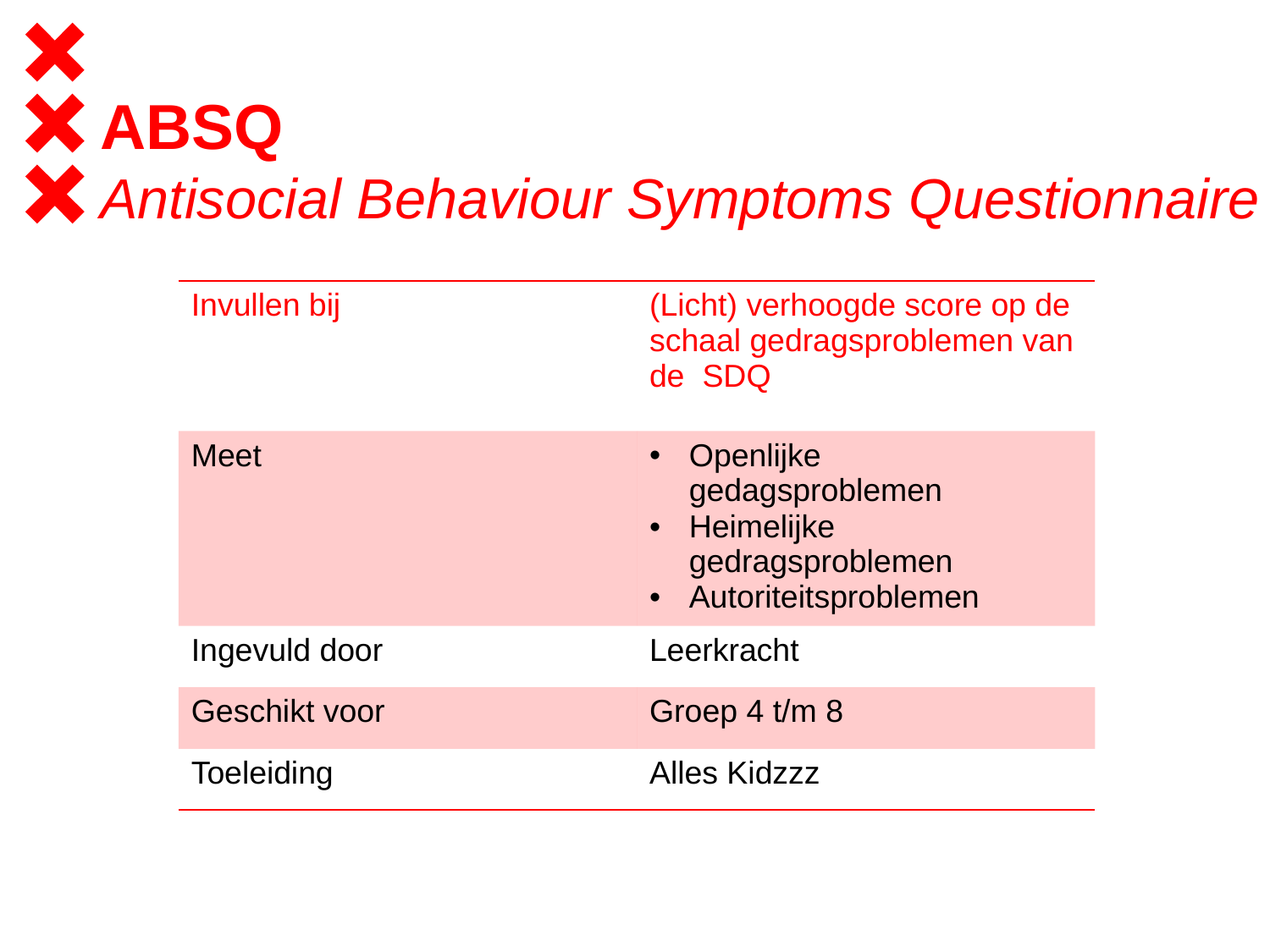

# ABSQ Antisocial Behaviour Symptoms Questionnaire
| Invullen bij | (Licht) verhoogde score op de schaal gedragsproblemen van de SDQ |
| --- | --- |
| Meet | Openlijke gedagsproblemen Heimelijke gedragsproblemen Autoriteitsproblemen |
| Ingevuld door | Leerkracht |
| Geschikt voor | Groep 4 t/m 8 |
| Toeleiding | Alles Kidzzz |